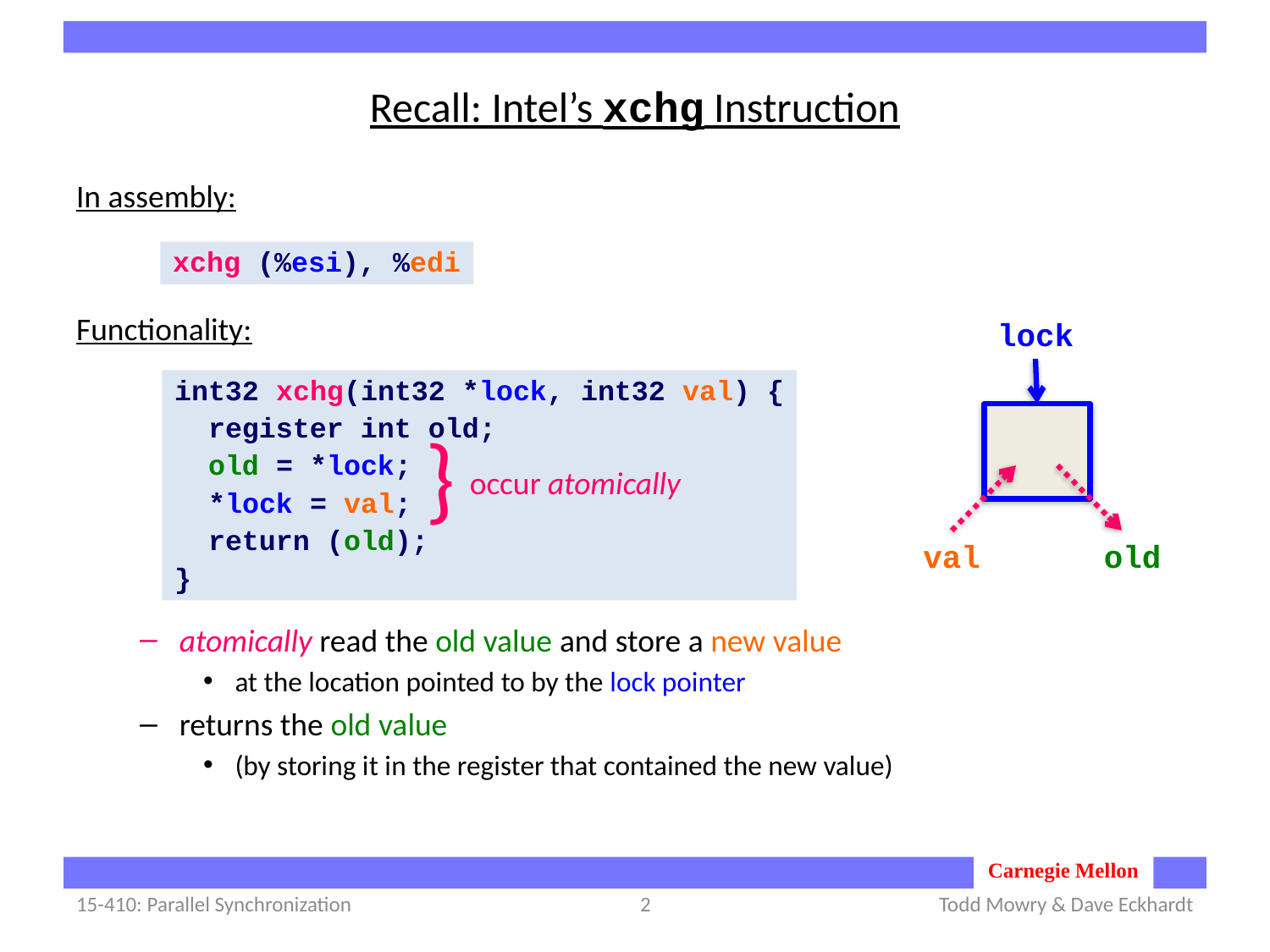

# Recall: Intel’s xchg Instruction
In assembly:

Functionality:

atomically read the old value and store a new value
at the location pointed to by the lock pointer
returns the old value
(by storing it in the register that contained the new value)
xchg (%esi), %edi
lock
int32 xchg(int32 *lock, int32 val) {
  register int old;
  old = *lock;
  *lock = val;
  return (old);
}

}
occur atomically
val
old
15-410: Parallel Synchronization
2
Todd Mowry & Dave Eckhardt